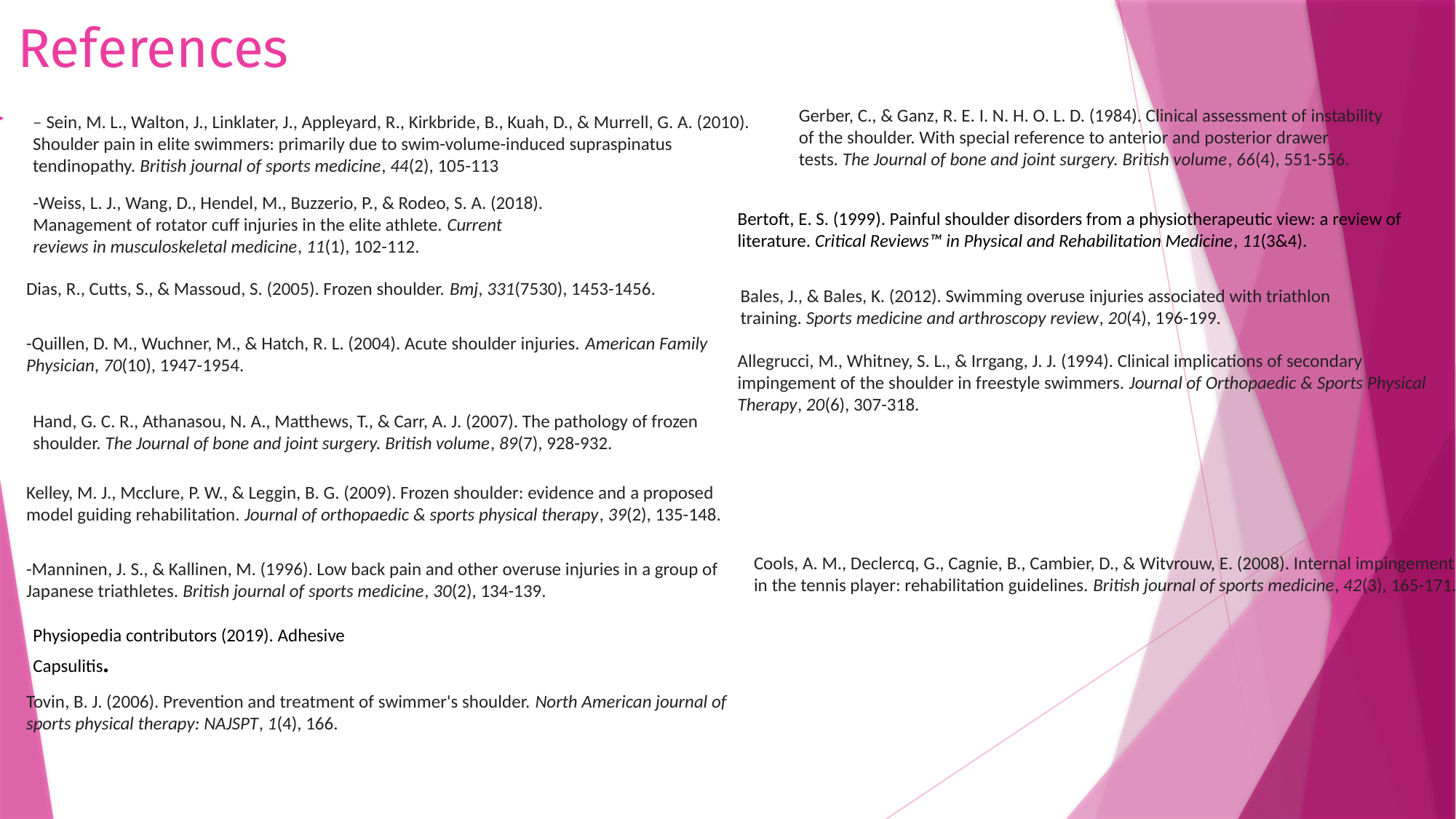

# References
Gerber, C., & Ganz, R. E. I. N. H. O. L. D. (1984). Clinical assessment of instability of the shoulder. With special reference to anterior and posterior drawer tests. The Journal of bone and joint surgery. British volume, 66(4), 551-556.
– Sein, M. L., Walton, J., Linklater, J., Appleyard, R., Kirkbride, B., Kuah, D., & Murrell, G. A. (2010). Shoulder pain in elite swimmers: primarily due to swim-volume-induced supraspinatus tendinopathy. British journal of sports medicine, 44(2), 105-113
-Weiss, L. J., Wang, D., Hendel, M., Buzzerio, P., & Rodeo, S. A. (2018). Management of rotator cuff injuries in the elite athlete. Current reviews in musculoskeletal medicine, 11(1), 102-112.
Bertoft, E. S. (1999). Painful shoulder disorders from a physiotherapeutic view: a review of literature. Critical Reviews™ in Physical and Rehabilitation Medicine, 11(3&4).
Dias, R., Cutts, S., & Massoud, S. (2005). Frozen shoulder. Bmj, 331(7530), 1453-1456.
Bales, J., & Bales, K. (2012). Swimming overuse injuries associated with triathlon training. Sports medicine and arthroscopy review, 20(4), 196-199.
-Quillen, D. M., Wuchner, M., & Hatch, R. L. (2004). Acute shoulder injuries. American Family Physician, 70(10), 1947-1954.
Allegrucci, M., Whitney, S. L., & Irrgang, J. J. (1994). Clinical implications of secondary impingement of the shoulder in freestyle swimmers. Journal of Orthopaedic & Sports Physical Therapy, 20(6), 307-318.
Hand, G. C. R., Athanasou, N. A., Matthews, T., & Carr, A. J. (2007). The pathology of frozen shoulder. The Journal of bone and joint surgery. British volume, 89(7), 928-932.
Kelley, M. J., Mcclure, P. W., & Leggin, B. G. (2009). Frozen shoulder: evidence and a proposed model guiding rehabilitation. Journal of orthopaedic & sports physical therapy, 39(2), 135-148.
Cools, A. M., Declercq, G., Cagnie, B., Cambier, D., & Witvrouw, E. (2008). Internal impingement in the tennis player: rehabilitation guidelines. British journal of sports medicine, 42(3), 165-171.
-Manninen, J. S., & Kallinen, M. (1996). Low back pain and other overuse injuries in a group of Japanese triathletes. British journal of sports medicine, 30(2), 134-139.
Physiopedia contributors (2019). Adhesive Capsulitis.
Tovin, B. J. (2006). Prevention and treatment of swimmer's shoulder. North American journal of sports physical therapy: NAJSPT, 1(4), 166.